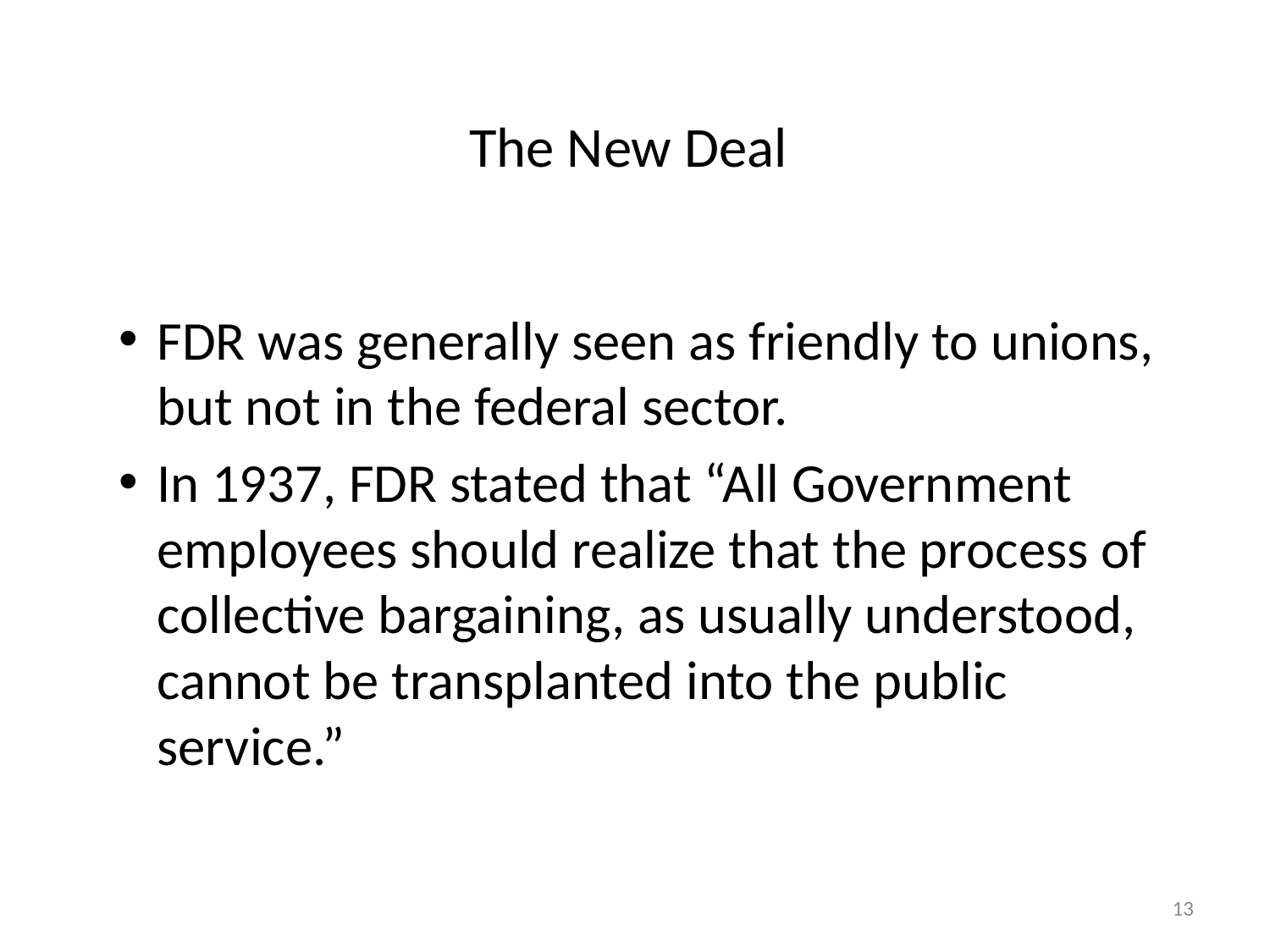

# The New Deal

FDR was generally seen as friendly to unions, but not in the federal sector.
In 1937, FDR stated that “All Government employees should realize that the process of collective bargaining, as usually understood, cannot be transplanted into the public service.”
13